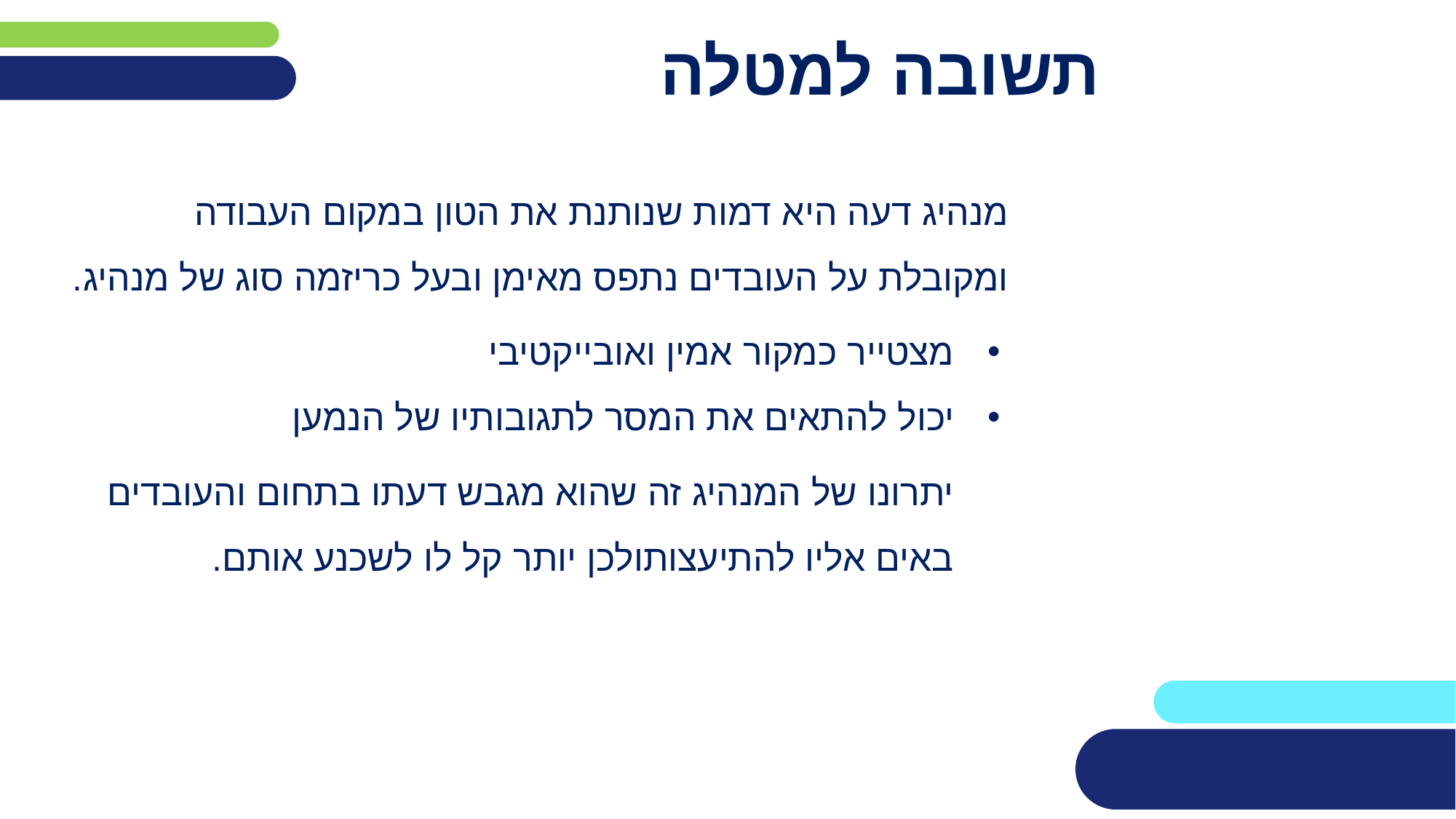

# תשובה למטלה
מנהיג דעה היא דמות שנותנת את הטון במקום העבודה ומקובלת על העובדים נתפס מאימן ובעל כריזמה סוג של מנהיג.
מצטייר כמקור אמין ואובייקטיבי
יכול להתאים את המסר לתגובותיו של הנמען
יתרונו של המנהיג זה שהוא מגבש דעתו בתחום והעובדים באים אליו להתיעצותולכן יותר קל לו לשכנע אותם.